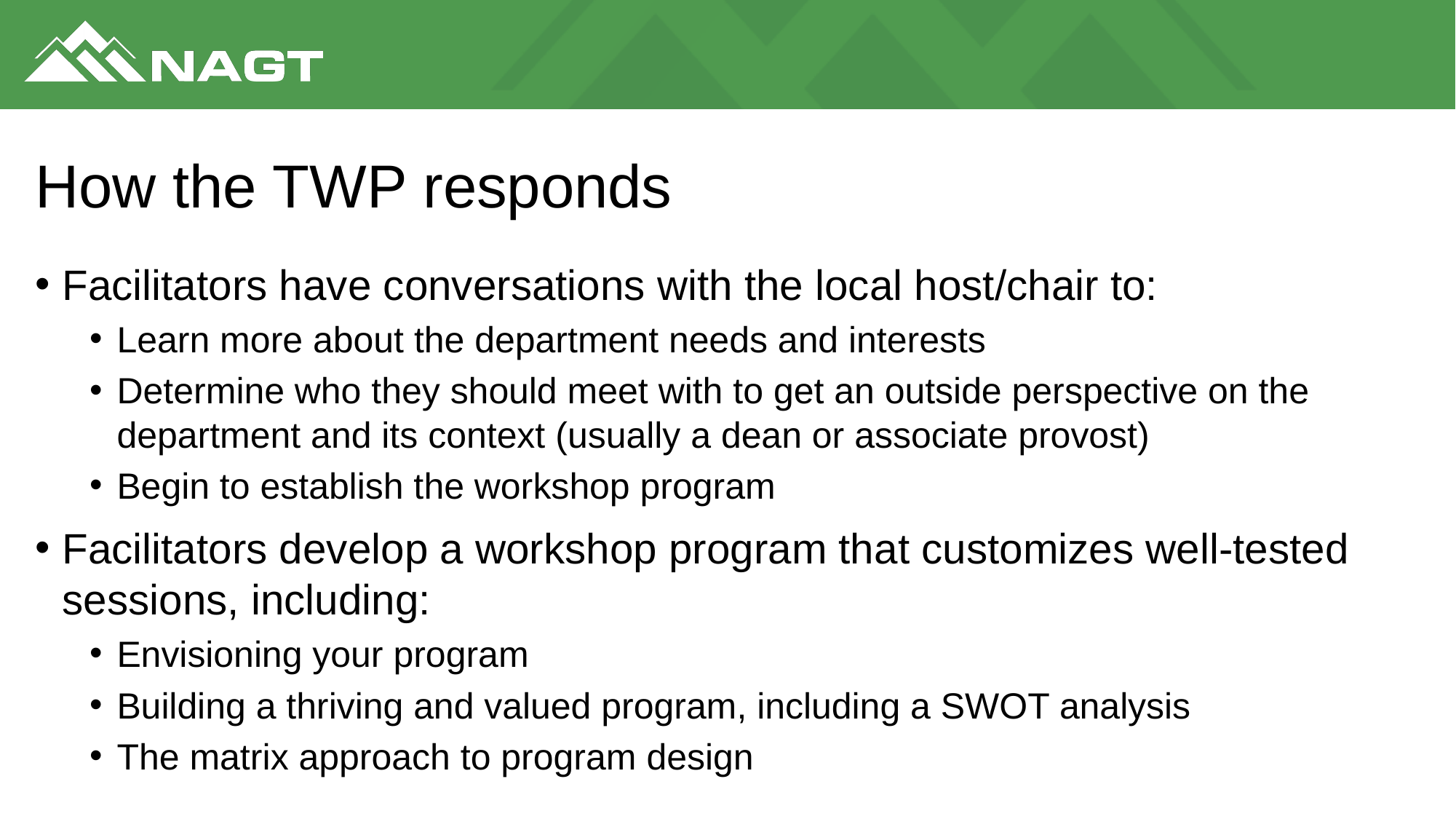

# How the TWP responds
Facilitators have conversations with the local host/chair to:
Learn more about the department needs and interests
Determine who they should meet with to get an outside perspective on the department and its context (usually a dean or associate provost)
Begin to establish the workshop program
Facilitators develop a workshop program that customizes well-tested sessions, including:
Envisioning your program
Building a thriving and valued program, including a SWOT analysis
The matrix approach to program design